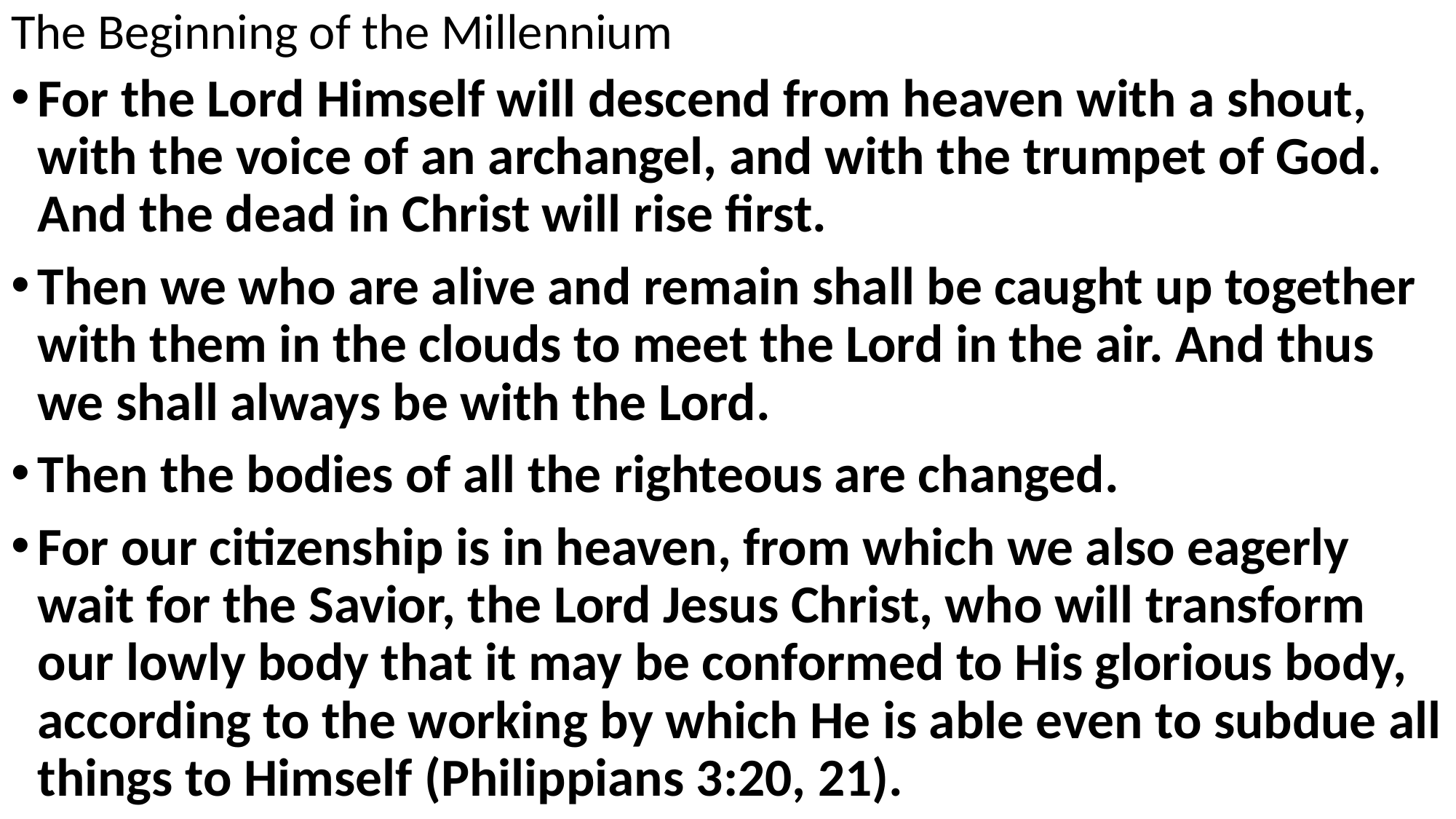

# The Beginning of the Millennium
For the Lord Himself will descend from heaven with a shout, with the voice of an archangel, and with the trumpet of God. And the dead in Christ will rise first.
Then we who are alive and remain shall be caught up together with them in the clouds to meet the Lord in the air. And thus we shall always be with the Lord.
Then the bodies of all the righteous are changed.
For our citizenship is in heaven, from which we also eagerly wait for the Savior, the Lord Jesus Christ, who will transform our lowly body that it may be conformed to His glorious body, according to the working by which He is able even to subdue all things to Himself (Philippians 3:20, 21).